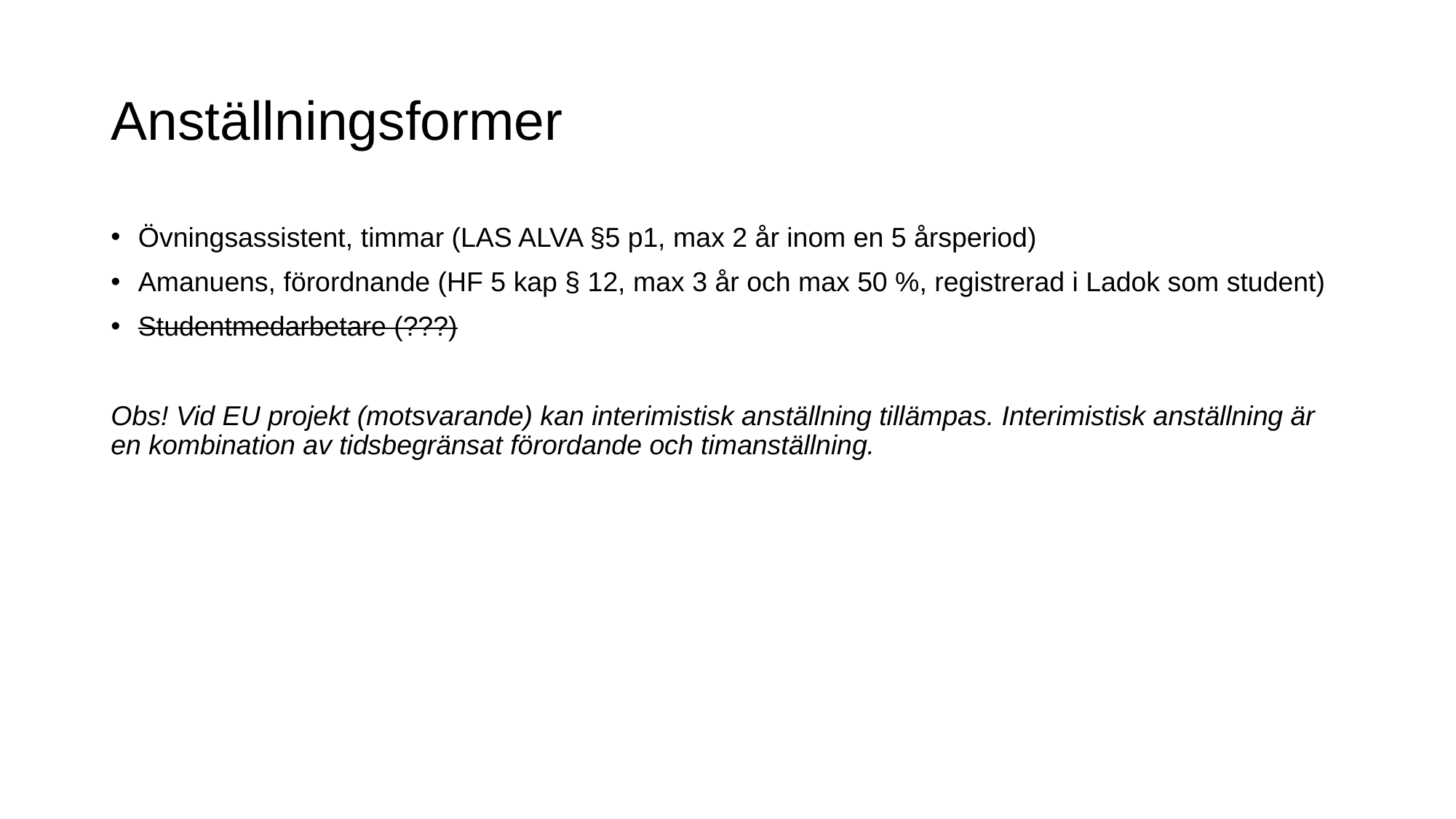

# Anställningsformer
Övningsassistent, timmar (LAS ALVA §5 p1, max 2 år inom en 5 årsperiod)
Amanuens, förordnande (HF 5 kap § 12, max 3 år och max 50 %, registrerad i Ladok som student)
Studentmedarbetare (???)

Obs! Vid EU projekt (motsvarande) kan interimistisk anställning tillämpas. Interimistisk anställning är en kombination av tidsbegränsat förordande och timanställning.